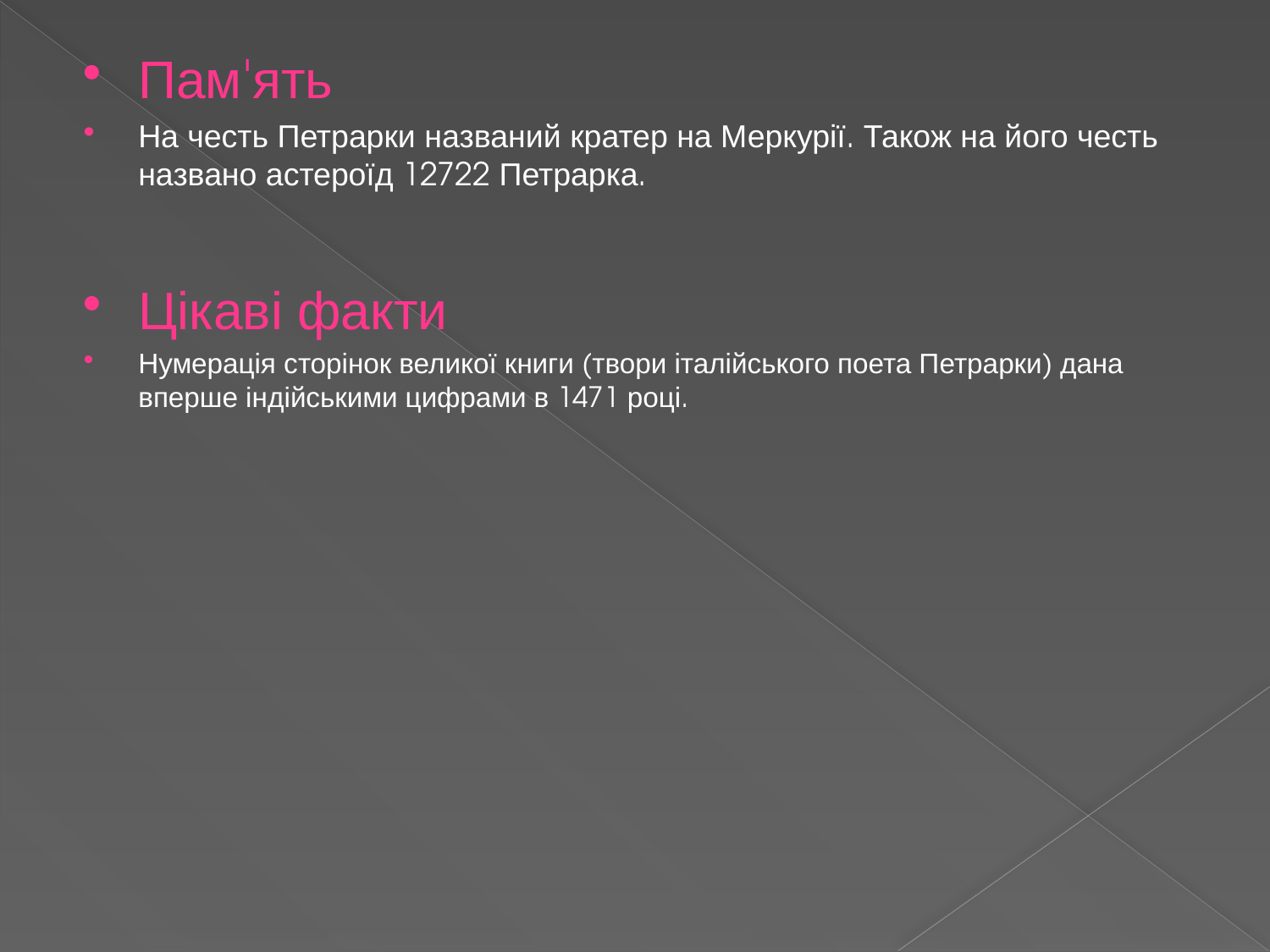

Пам'ять
На честь Петрарки названий кратер на Меркурії. Також на його честь названо астероїд 12722 Петрарка.

Цікаві факти
Нумерація сторінок великої книги (твори італійського поета Петрарки) дана вперше індійськими цифрами в 1471 році.